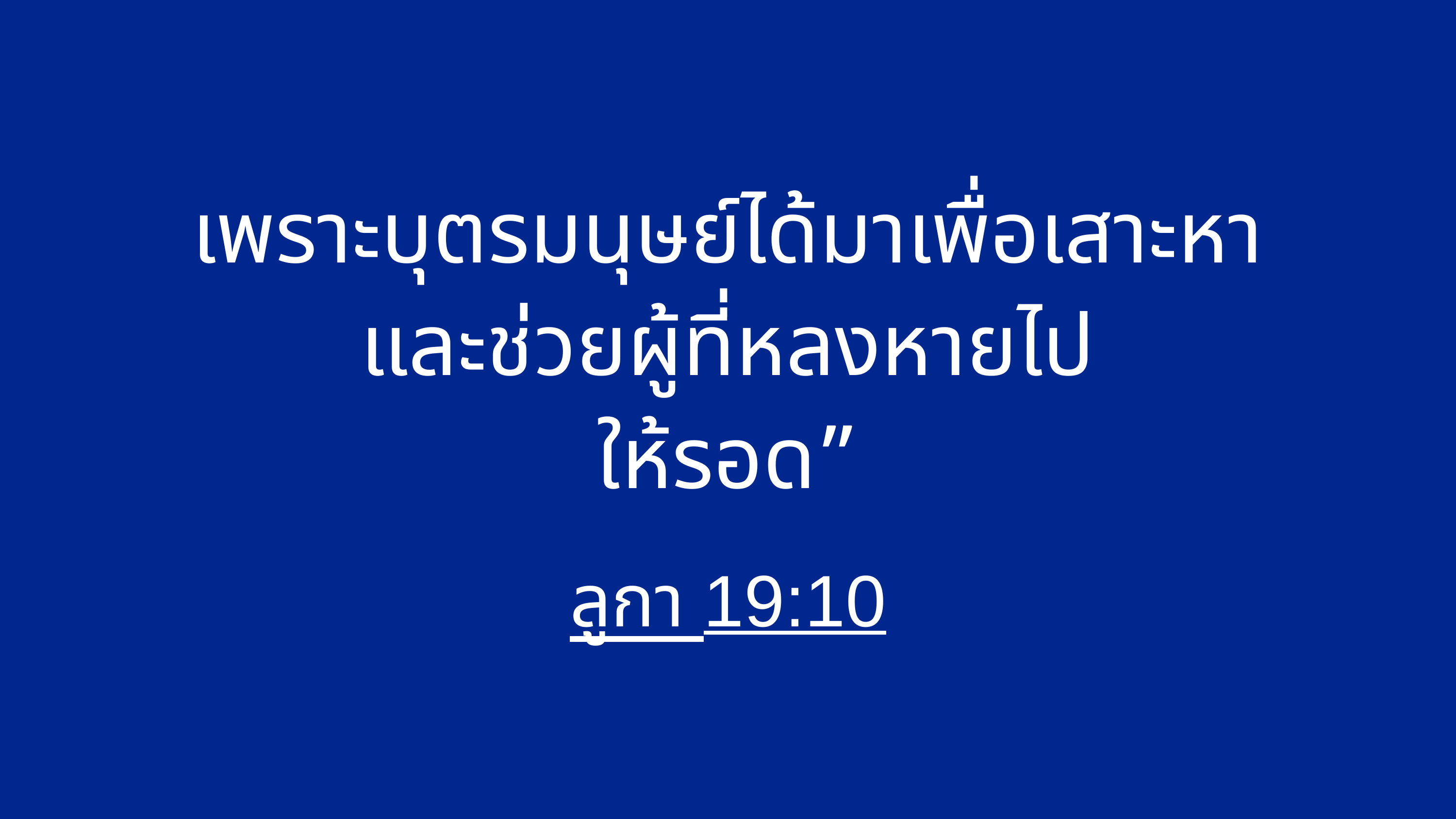

เพราะบุตรมนุษย์ได้มาเพื่อเสาะหาและช่วยผู้ที่หลงหายไป
ให้รอด”
ลูกา 19:10